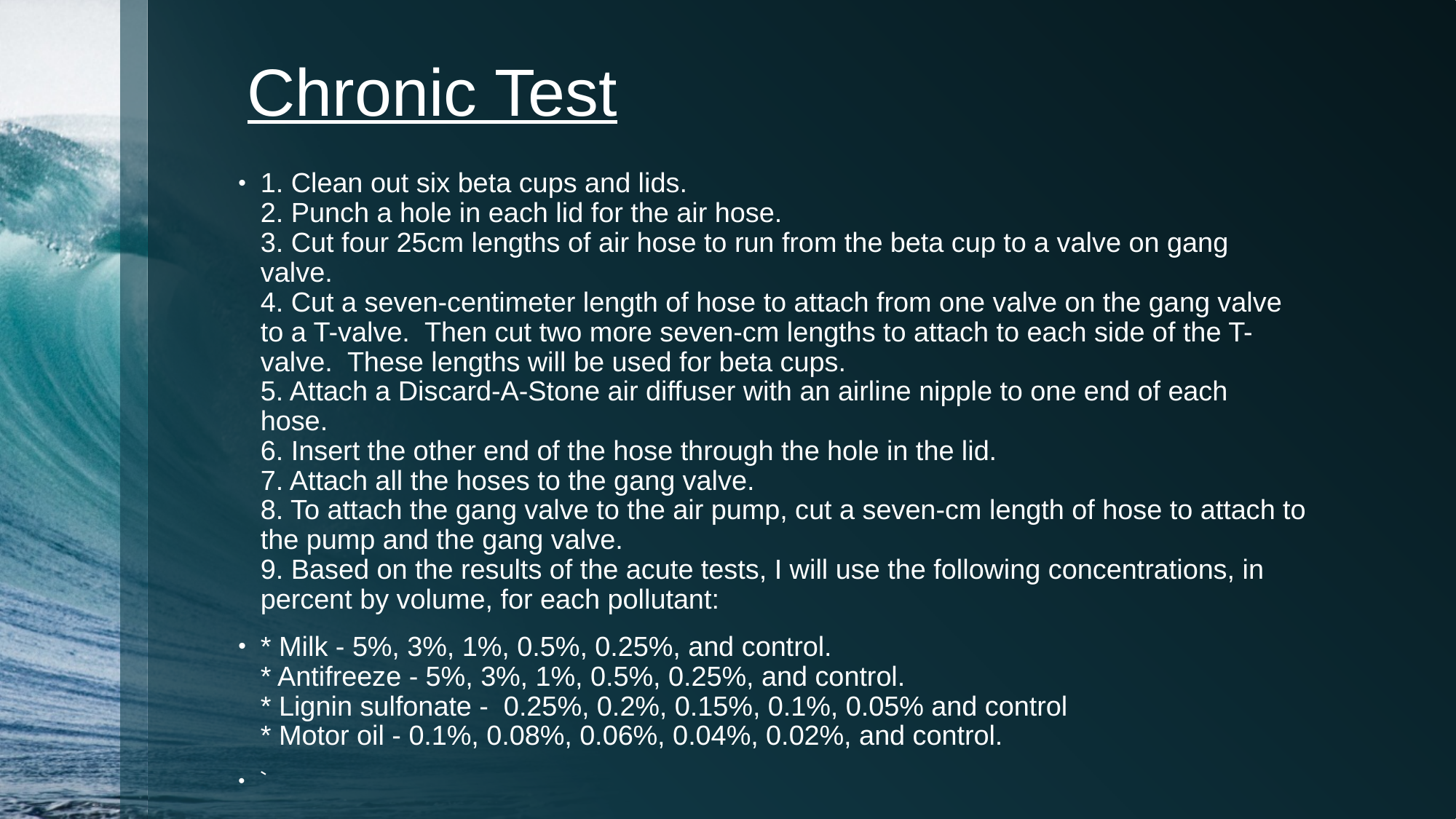

# Chronic Test
1. Clean out six beta cups and lids. 
2. Punch a hole in each lid for the air hose. 
3. Cut four 25cm lengths of air hose to run from the beta cup to a valve on gang valve. 
4. Cut a seven-centimeter length of hose to attach from one valve on the gang valve to a T-valve.  Then cut two more seven-cm lengths to attach to each side of the T-valve.  These lengths will be used for beta cups. 
5. Attach a Discard-A-Stone air diffuser with an airline nipple to one end of each hose. 
6. Insert the other end of the hose through the hole in the lid. 
7. Attach all the hoses to the gang valve. 
8. To attach the gang valve to the air pump, cut a seven-cm length of hose to attach to the pump and the gang valve. 
9. Based on the results of the acute tests, I will use the following concentrations, in percent by volume, for each pollutant:
* Milk - 5%, 3%, 1%, 0.5%, 0.25%, and control. 
* Antifreeze - 5%, 3%, 1%, 0.5%, 0.25%, and control. 
* Lignin sulfonate -  0.25%, 0.2%, 0.15%, 0.1%, 0.05% and control 
* Motor oil - 0.1%, 0.08%, 0.06%, 0.04%, 0.02%, and control.
`